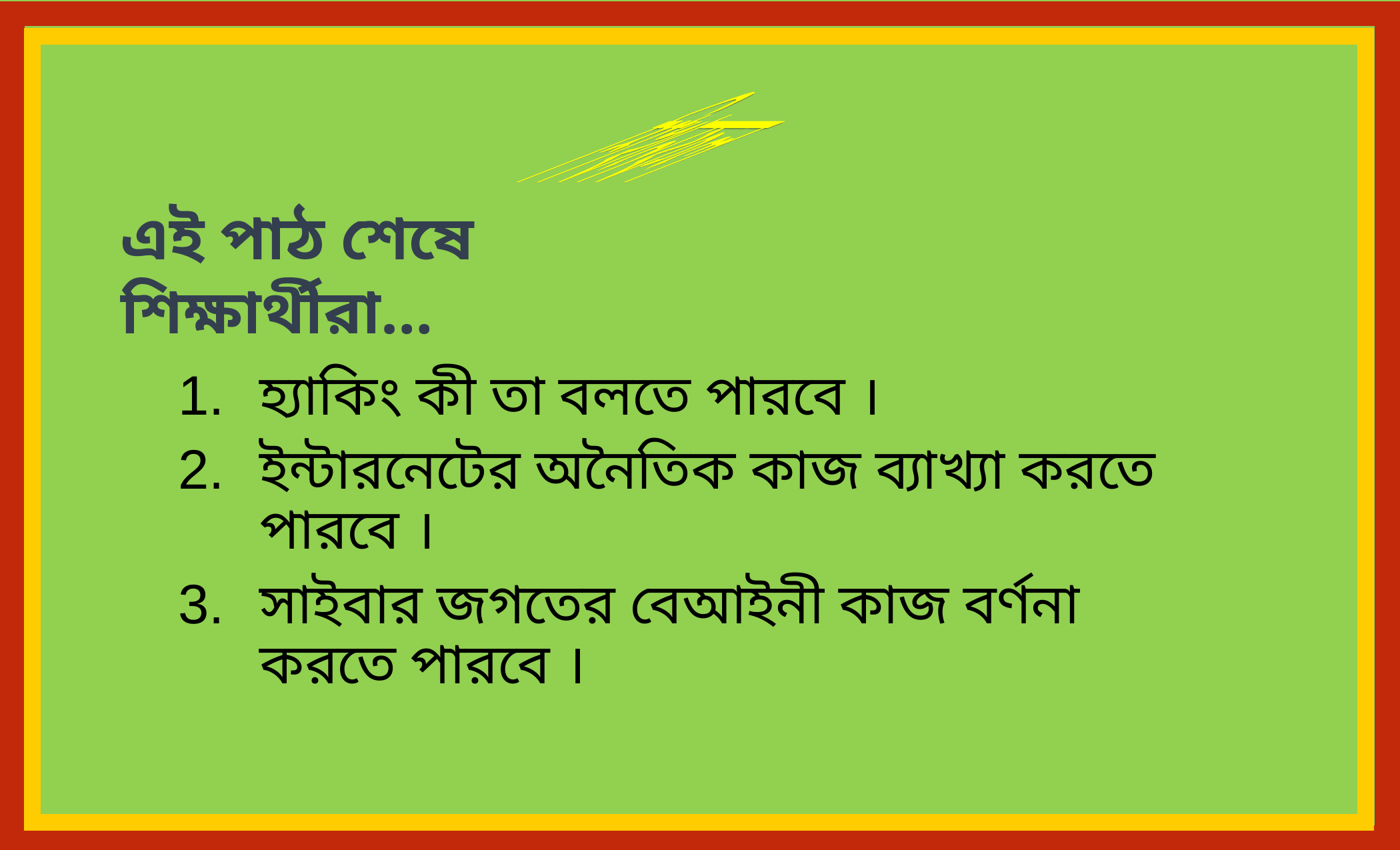

শিখনফল
এই পাঠ শেষে শিক্ষার্থীরা…
হ্যাকিং কী তা বলতে পারবে ।
ইন্টারনেটের অনৈতিক কাজ ব্যাখ্যা করতে পারবে ।
সাইবার জগতের বেআইনী কাজ বর্ণনা করতে পারবে ।